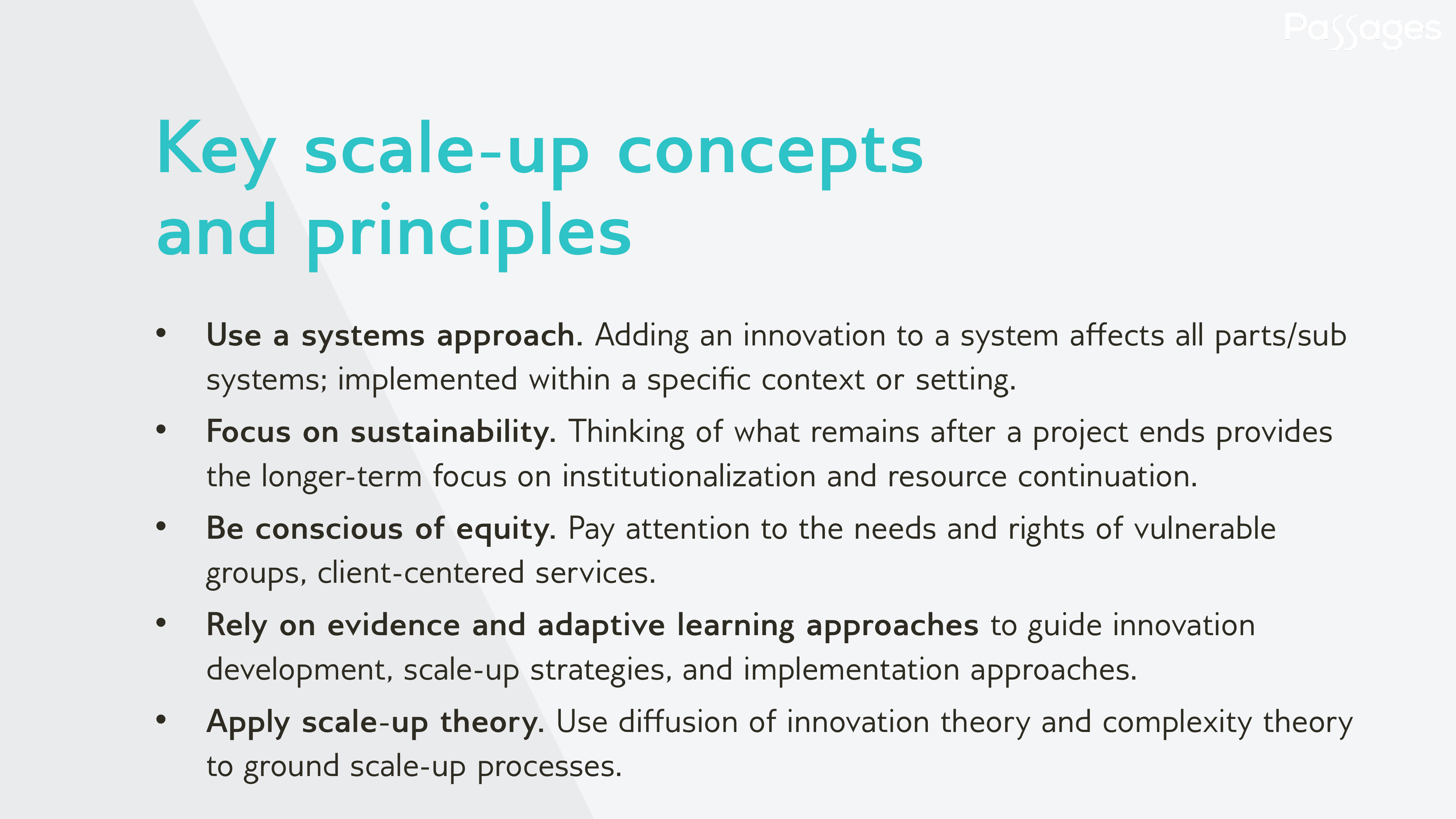

Key scale-up concepts and principles
Use a systems approach. Adding an innovation to a system affects all parts/sub systems; implemented within a specific context or setting.
Focus on sustainability. Thinking of what remains after a project ends provides the longer-term focus on institutionalization and resource continuation.
Be conscious of equity. Pay attention to the needs and rights of vulnerable groups, client-centered services.
Rely on evidence and adaptive learning approaches to guide innovation development, scale-up strategies, and implementation approaches.
Apply scale-up theory. Use diffusion of innovation theory and complexity theory to ground scale-up processes.